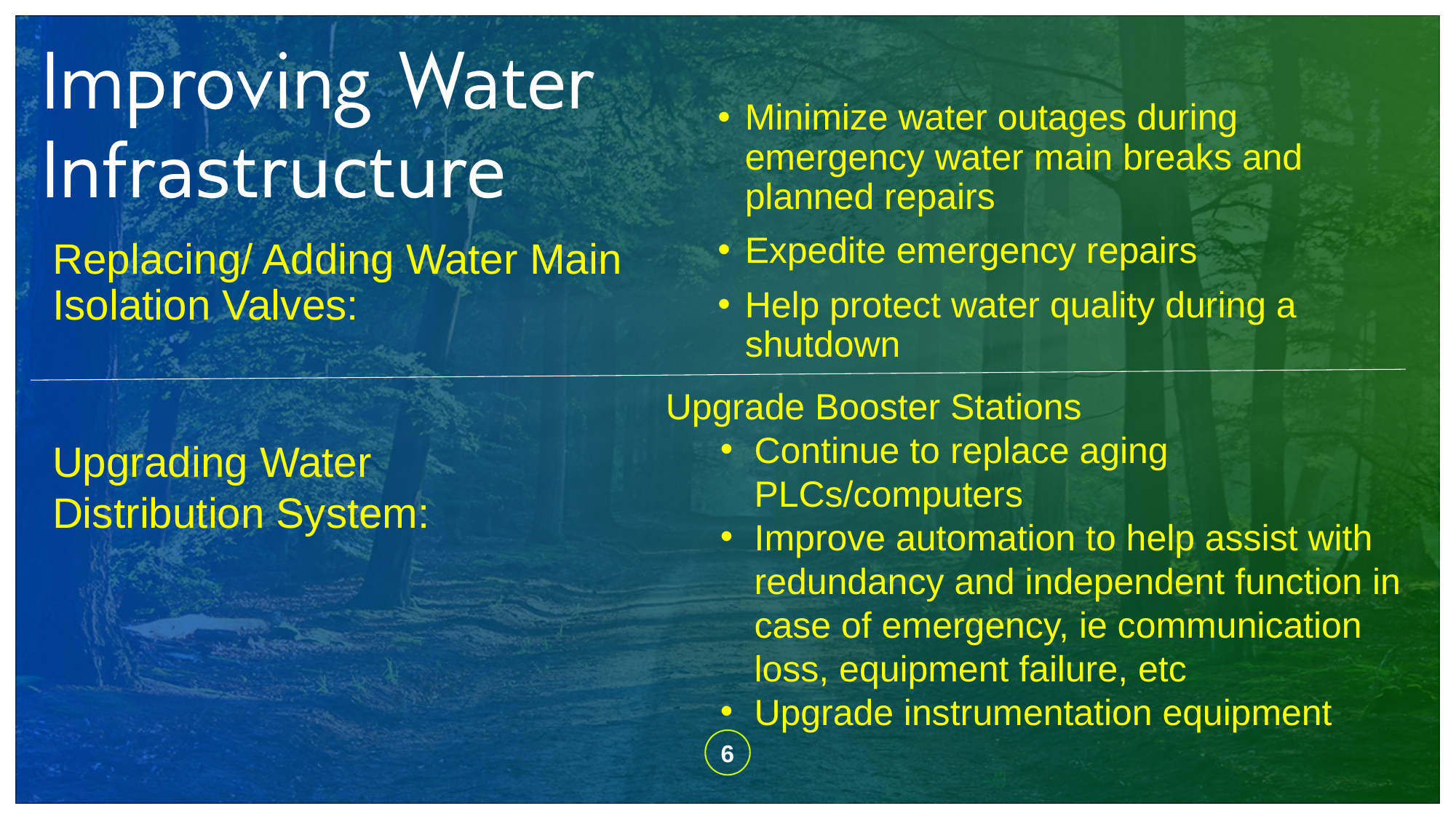

Improving Water Infrastructure
Minimize water outages during emergency water main breaks and planned repairs
Expedite emergency repairs
Help protect water quality during a shutdown

Replacing/ Adding Water Main Isolation Valves:

Upgrade Booster Stations
Continue to replace aging PLCs/computers
Improve automation to help assist with redundancy and independent function in case of emergency, ie communication loss, equipment failure, etc
Upgrade instrumentation equipment
Upgrading Water Distribution System:
6